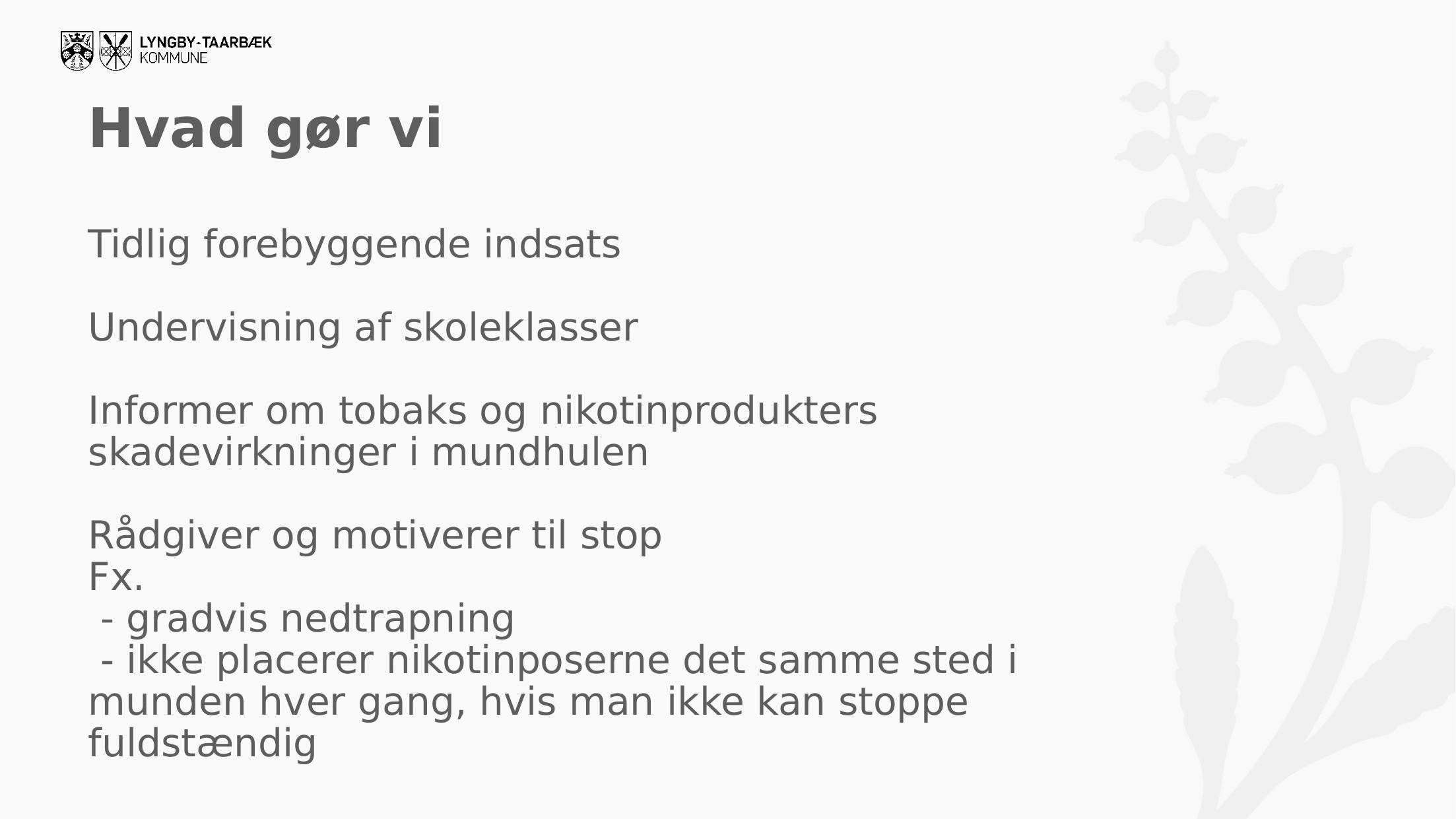

# Hvad gør vi Tidlig forebyggende indsats Undervisning af skoleklasser Informer om tobaks og nikotinprodukters skadevirkninger i mundhulen Rådgiver og motiverer til stop Fx. - gradvis nedtrapning - ikke placerer nikotinposerne det samme sted i munden hver gang, hvis man ikke kan stoppe fuldstændig